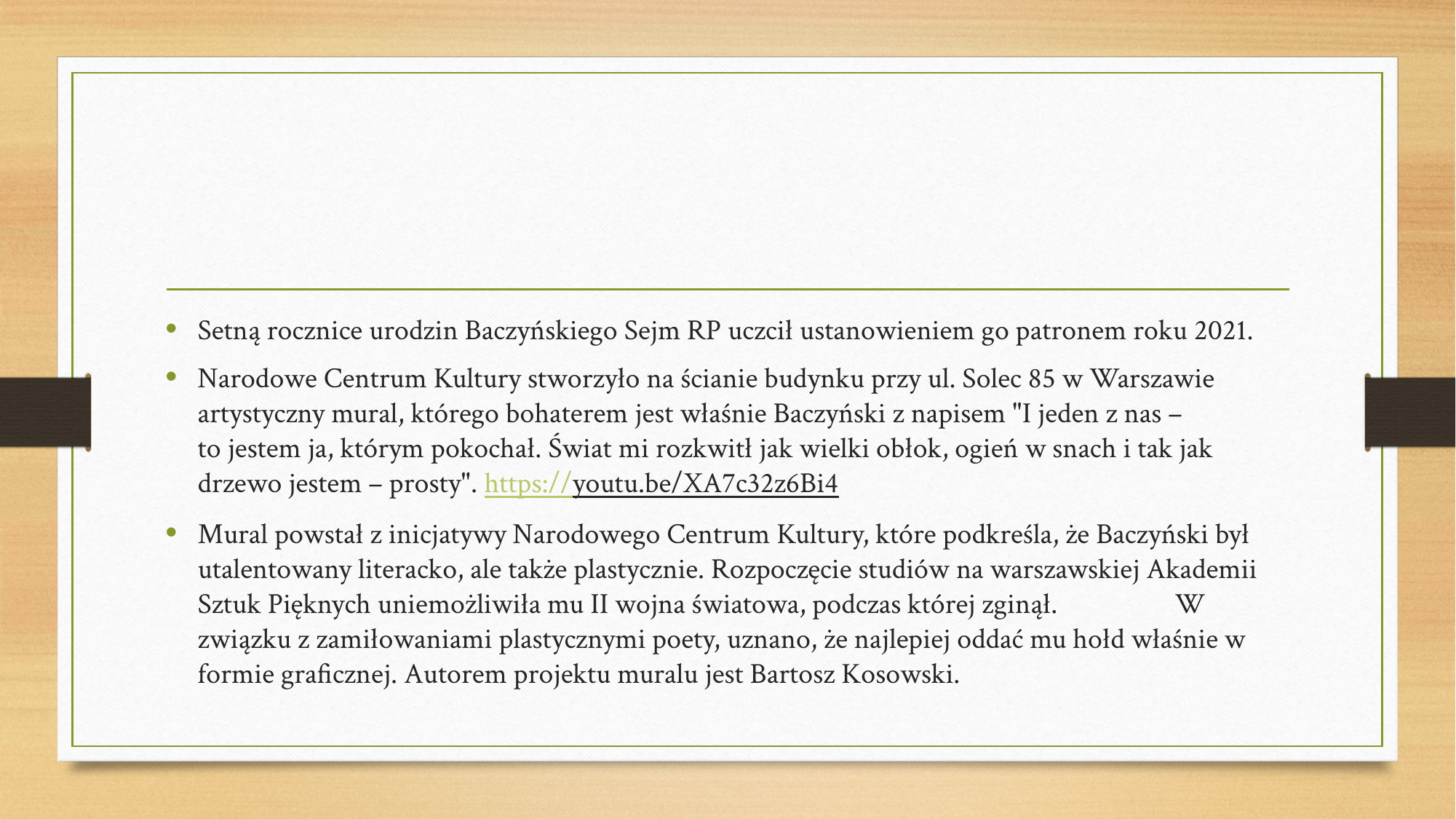

#
Setną rocznice urodzin Baczyńskiego Sejm RP uczcił ustanowieniem go patronem roku 2021.
Narodowe Centrum Kultury stworzyło na ścianie budynku przy ul. Solec 85 w Warszawie artystyczny mural, którego bohaterem jest właśnie Baczyński z napisem "I jeden z nas –              to jestem ja, którym pokochał. Świat mi rozkwitł jak wielki obłok, ogień w snach i tak jak drzewo jestem – prosty". https://youtu.be/XA7c32z6Bi4
Mural powstał z inicjatywy Narodowego Centrum Kultury, które podkreśla, że Baczyński był utalentowany literacko, ale także plastycznie. Rozpoczęcie studiów na warszawskiej Akademii Sztuk Pięknych uniemożliwiła mu II wojna światowa, podczas której zginął.                  W związku z zamiłowaniami plastycznymi poety, uznano, że najlepiej oddać mu hołd właśnie w formie graficznej. Autorem projektu muralu jest Bartosz Kosowski.